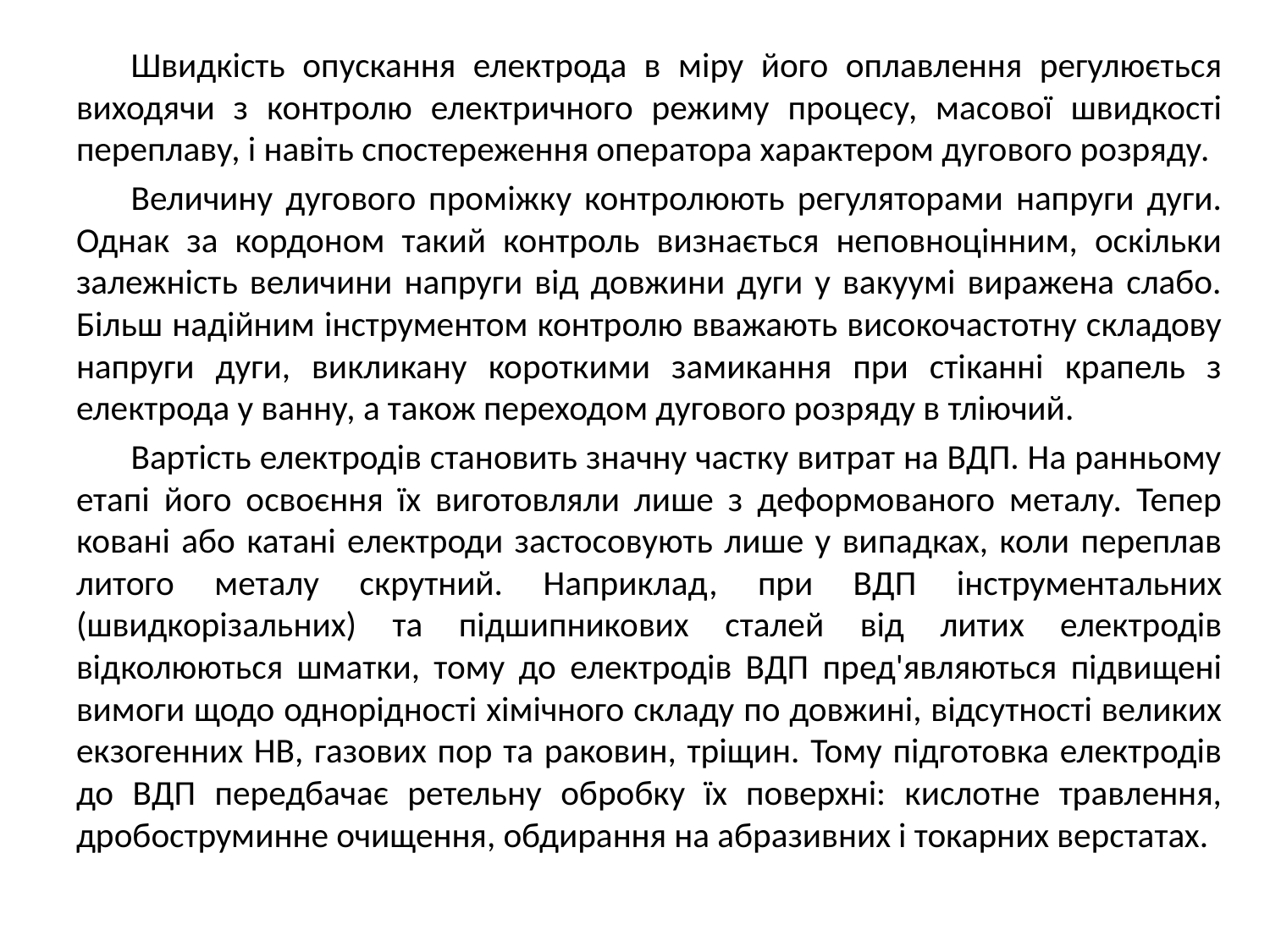

Швидкість опускання електрода в міру його оплавлення регулюється виходячи з контролю електричного режиму процесу, масової швидкості переплаву, і навіть спостереження оператора характером дугового розряду.
Величину дугового проміжку контролюють регуляторами напруги дуги. Однак за кордоном такий контроль визнається неповноцінним, оскільки залежність величини напруги від довжини дуги у вакуумі виражена слабо. Більш надійним інструментом контролю вважають високочастотну складову напруги дуги, викликану короткими замикання при стіканні крапель з електрода у ванну, а також переходом дугового розряду в тліючий.
Вартість електродів становить значну частку витрат на ВДП. На ранньому етапі його освоєння їх виготовляли лише з деформованого металу. Тепер ковані або катані електроди застосовують лише у випадках, коли переплав литого металу скрутний. Наприклад, при ВДП інструментальних (швидкорізальних) та підшипникових сталей від литих електродів відколюються шматки, тому до електродів ВДП пред'являються підвищені вимоги щодо однорідності хімічного складу по довжині, відсутності великих екзогенних НВ, газових пор та раковин, тріщин. Тому підготовка електродів до ВДП передбачає ретельну обробку їх поверхні: кислотне травлення, дробоструминне очищення, обдирання на абразивних і токарних верстатах.